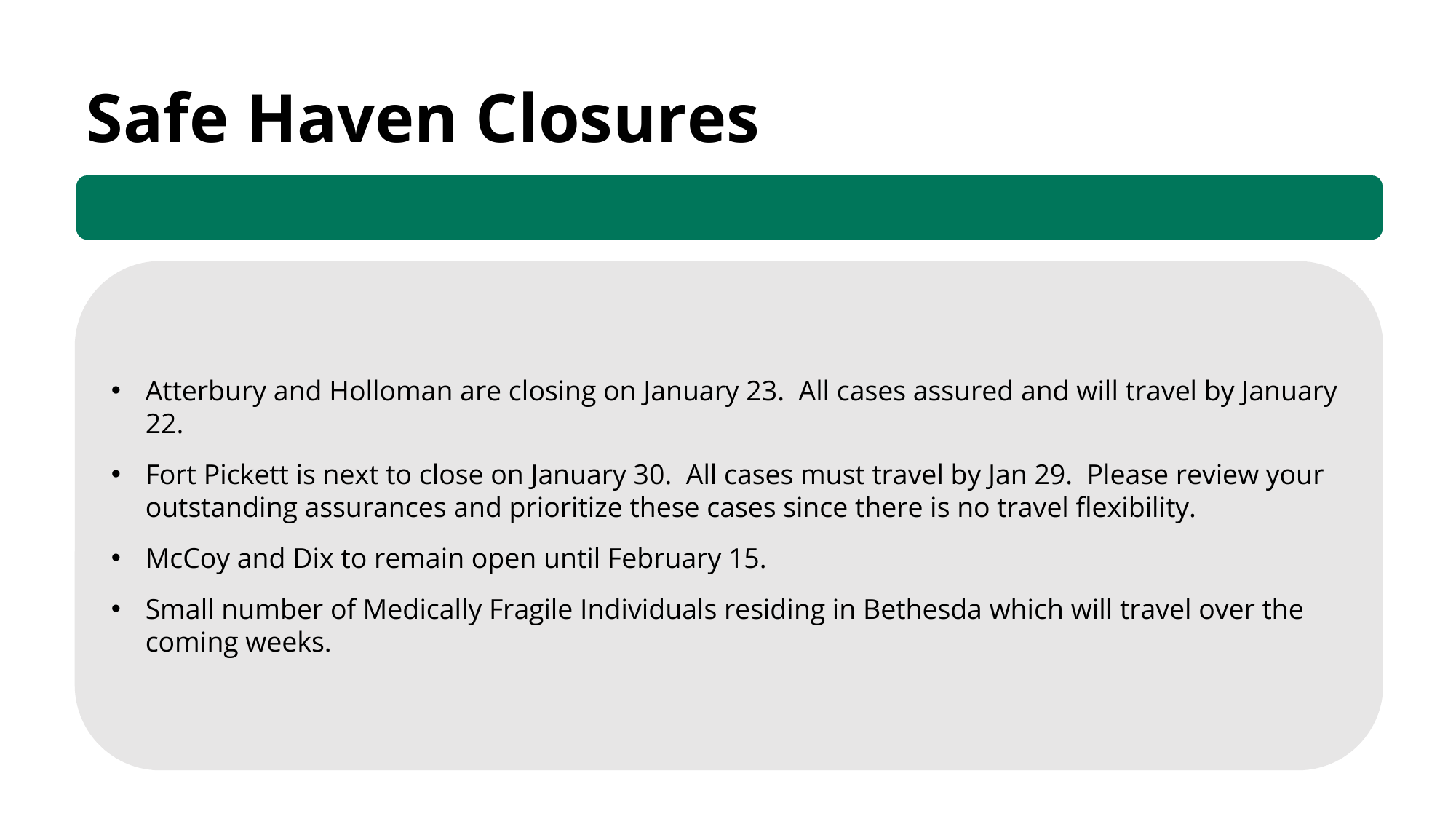

Safe Haven Closures

Atterbury and Holloman are closing on January 23.  All cases assured and will travel by January 22.
Fort Pickett is next to close on January 30.  All cases must travel by Jan 29.  Please review your outstanding assurances and prioritize these cases since there is no travel flexibility.
McCoy and Dix to remain open until February 15.
Small number of Medically Fragile Individuals residing in Bethesda which will travel over the coming weeks.